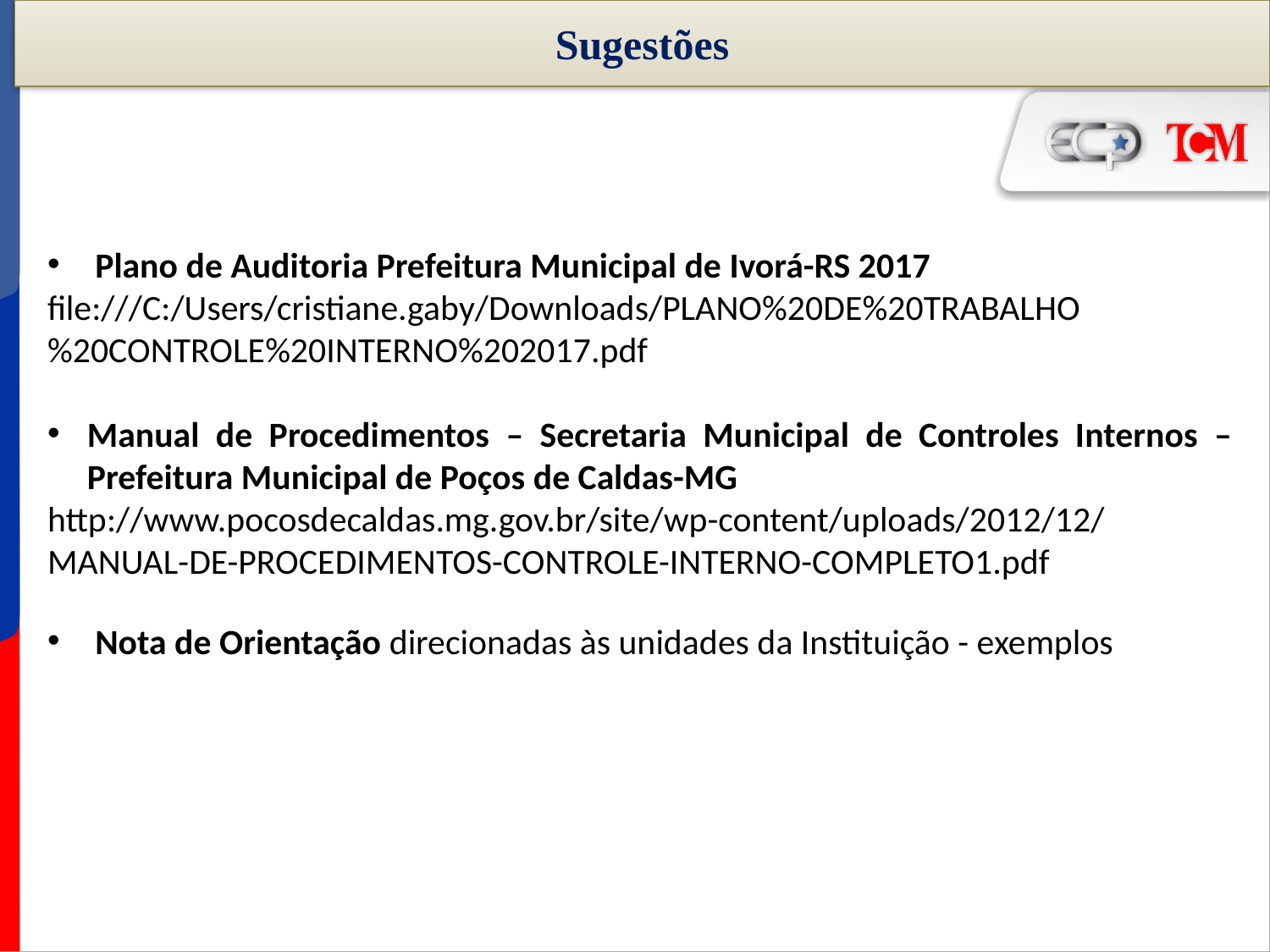

# Sugestões
Plano de Auditoria Prefeitura Municipal de Ivorá-RS 2017
file:///C:/Users/cristiane.gaby/Downloads/PLANO%20DE%20TRABALHO%20CONTROLE%20INTERNO%202017.pdf

Manual de Procedimentos – Secretaria Municipal de Controles Internos – Prefeitura Municipal de Poços de Caldas-MG
http://www.pocosdecaldas.mg.gov.br/site/wp-content/uploads/2012/12/MANUAL-DE-PROCEDIMENTOS-CONTROLE-INTERNO-COMPLETO1.pdf

Nota de Orientação direcionadas às unidades da Instituição - exemplos